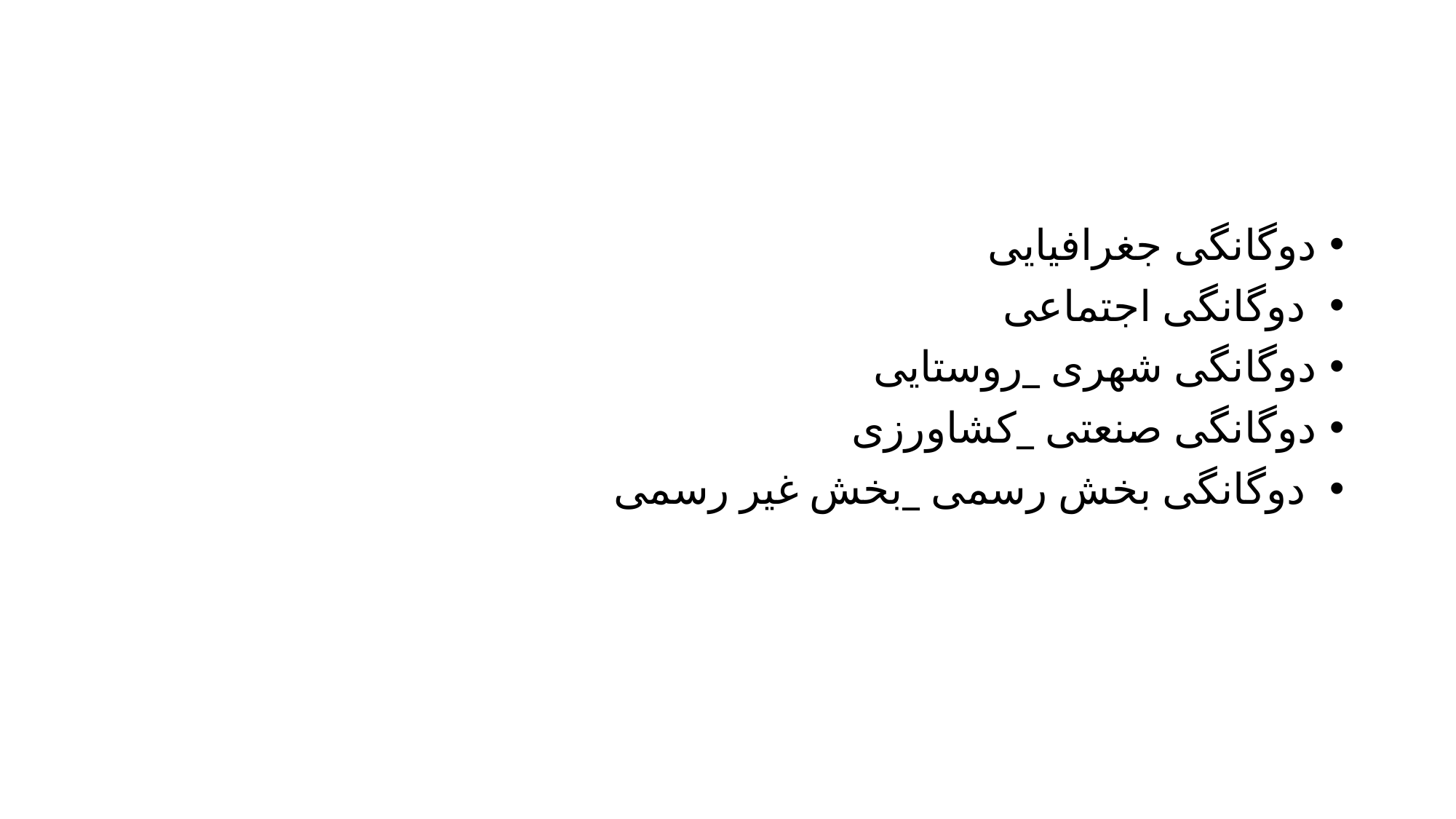

#
دوگانگی جغرافیایی
 دوگانگی اجتماعی
دوگانگی شهری _روستایی
دوگانگی صنعتی _کشاورزی
 دوگانگی بخش رسمی _بخش غیر رسمی